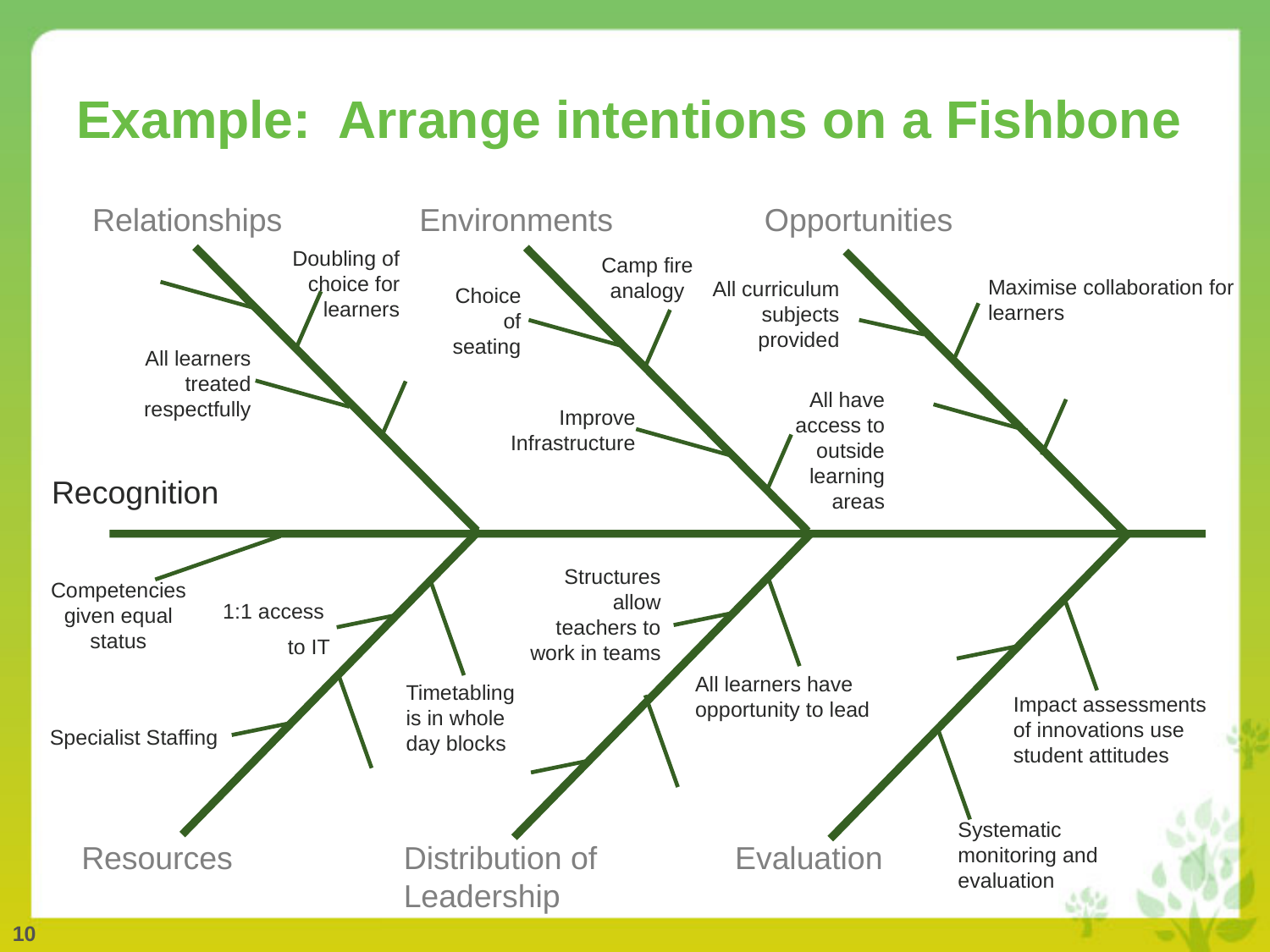

# Example:  Arrange intentions on a Fishbone
Relationships
Environments
Opportunities
Doubling of choice for learners
Camp fire analogy

Maximise collaboration for learners
All curriculum subjects provided
Choice of seating

All learners treated respectfully
All have access to outside learning areas

Improve Infrastructure

Recognition

Structures allow teachers to work in teams
Competencies given equal status

1:1 access
to IT

All learners have opportunity to lead
Timetabling is in whole day blocks
Impact assessments of innovations use student attitudes

Specialist Staffing

Systematic monitoring and evaluation
Resources
Distribution of Leadership
Evaluation